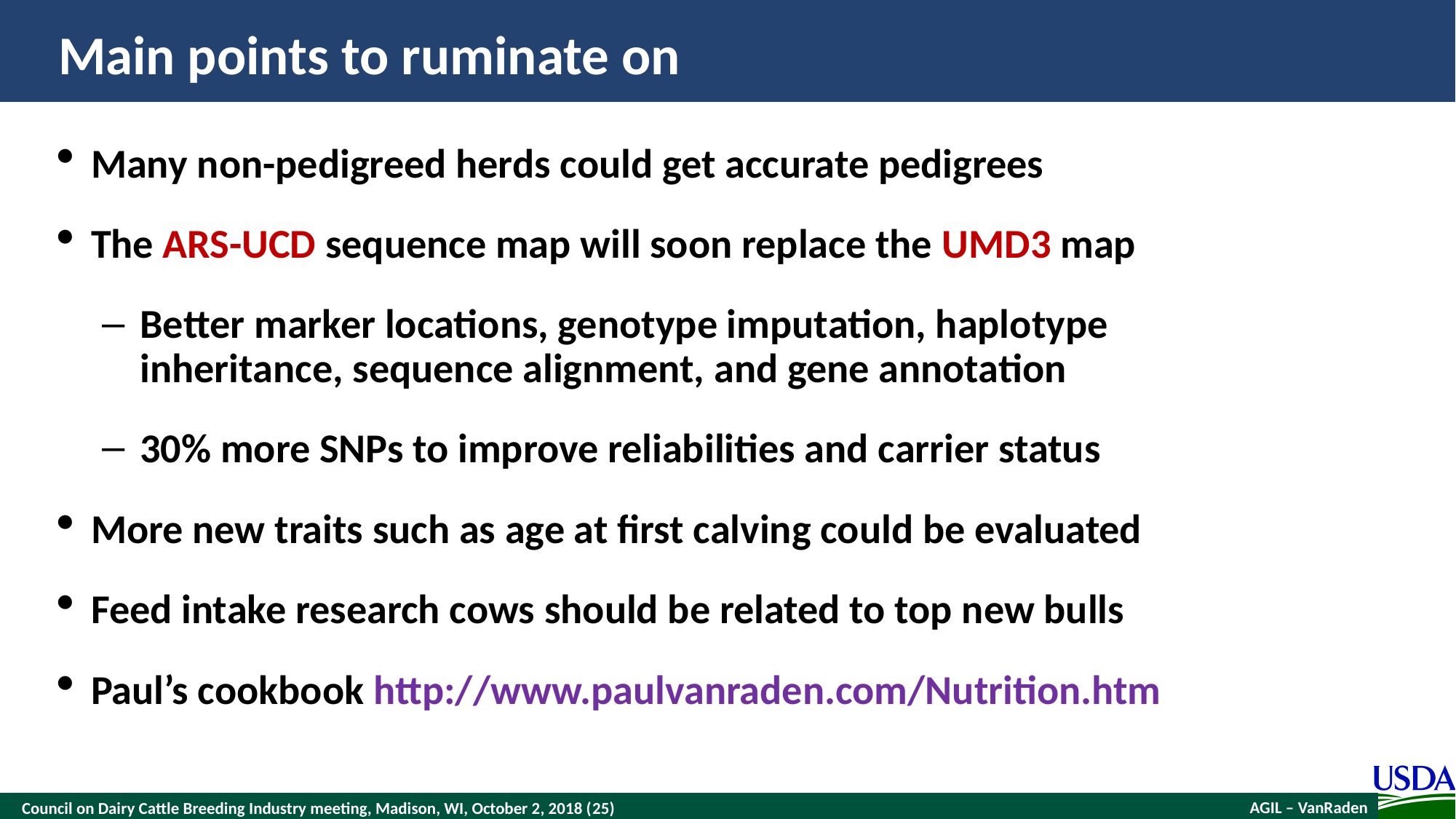

# Main points to ruminate on
Many non-pedigreed herds could get accurate pedigrees
The ARS-UCD sequence map will soon replace the UMD3 map
Better marker locations, genotype imputation, haplotype inheritance, sequence alignment, and gene annotation
30% more SNPs to improve reliabilities and carrier status
More new traits such as age at first calving could be evaluated
Feed intake research cows should be related to top new bulls
Paul’s cookbook http://www.paulvanraden.com/Nutrition.htm